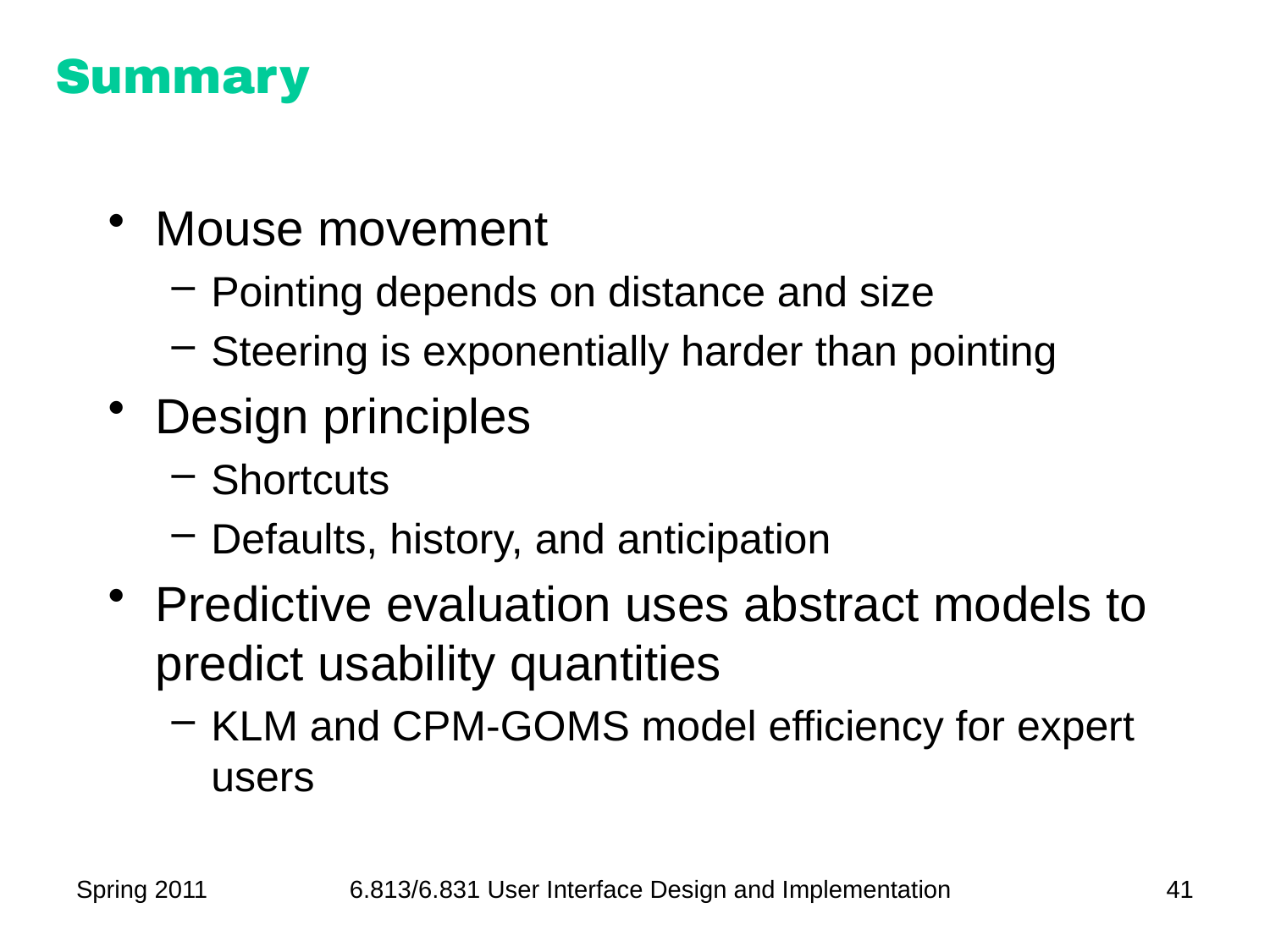

# Summary
Mouse movement
Pointing depends on distance and size
Steering is exponentially harder than pointing
Design principles
Shortcuts
Defaults, history, and anticipation
Predictive evaluation uses abstract models to predict usability quantities
KLM and CPM-GOMS model efficiency for expert users

Spring 2011
6.813/6.831 User Interface Design and Implementation
41